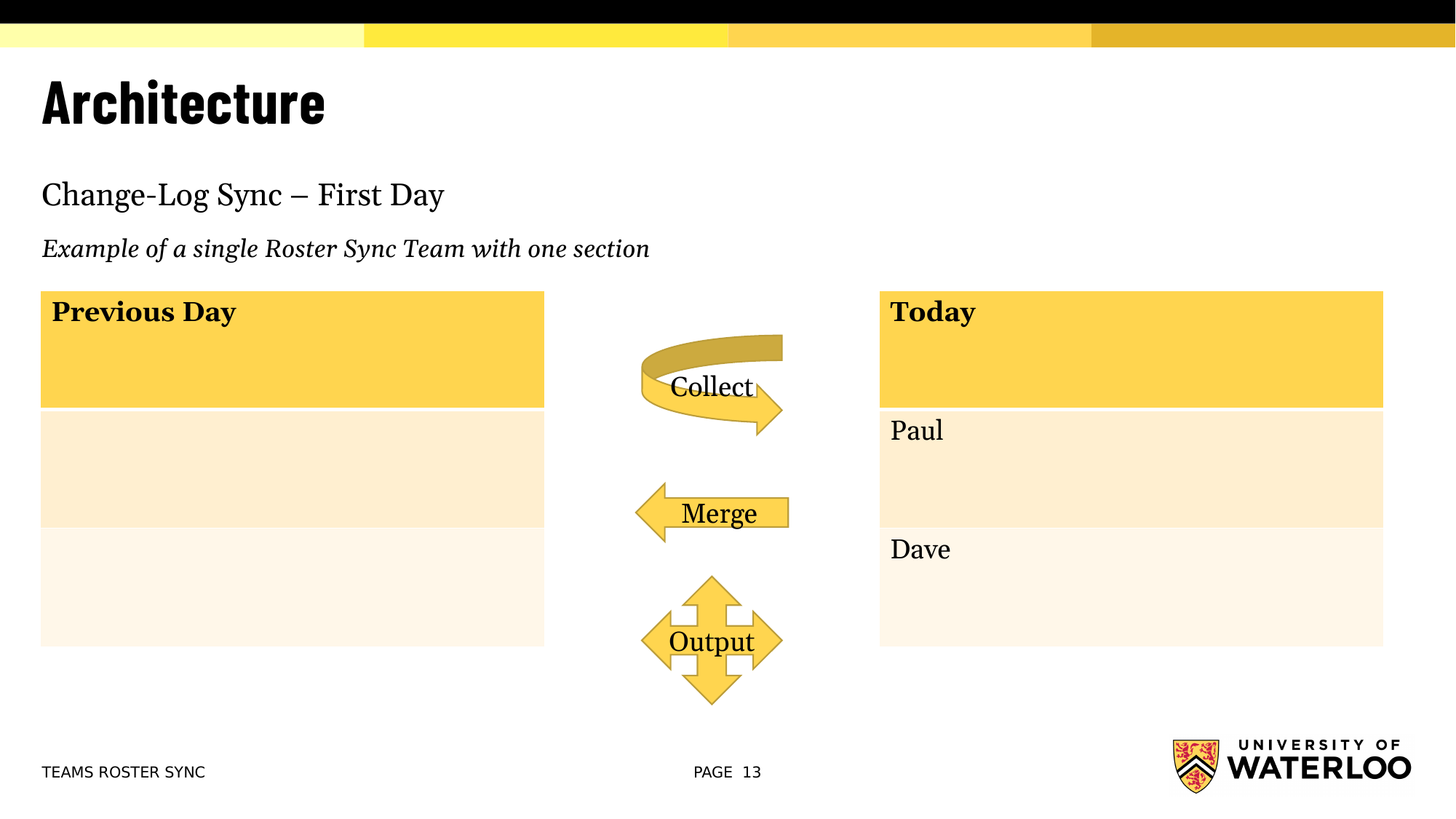

# Architecture
Change-Log Sync – First Day
Example of a single Roster Sync Team with one section
| Previous Day |
| --- |
|  |
|  |
| Today |
| --- |
| Paul |
| Dave |
Collect
Merge
Output
TEAMS ROSTER SYNC
PAGE  13